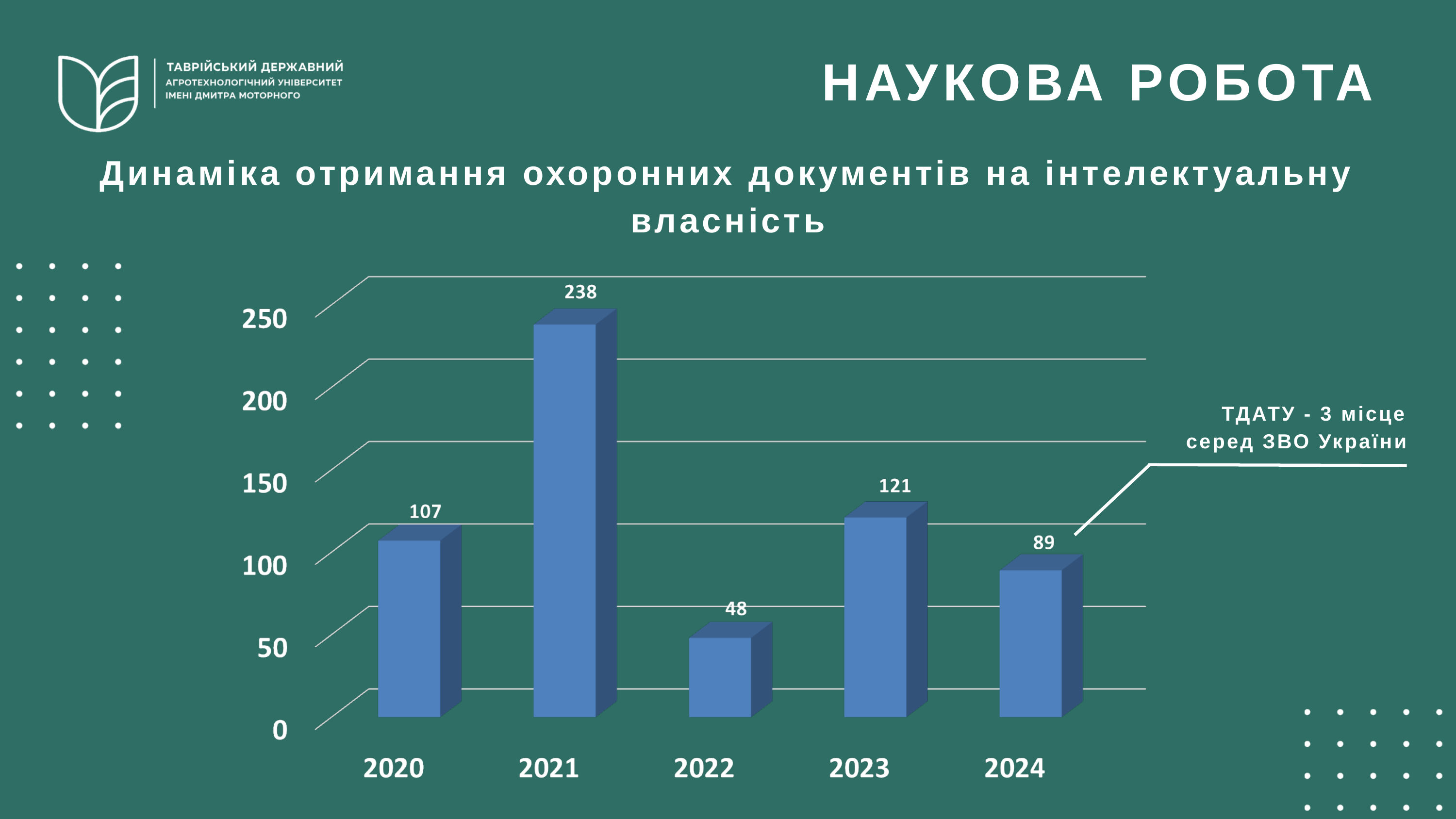

НАУКОВА РОБОТА
Динаміка отримання охоронних документів на інтелектуальну власність

ТДАТУ - 3 місце серед ЗВО України